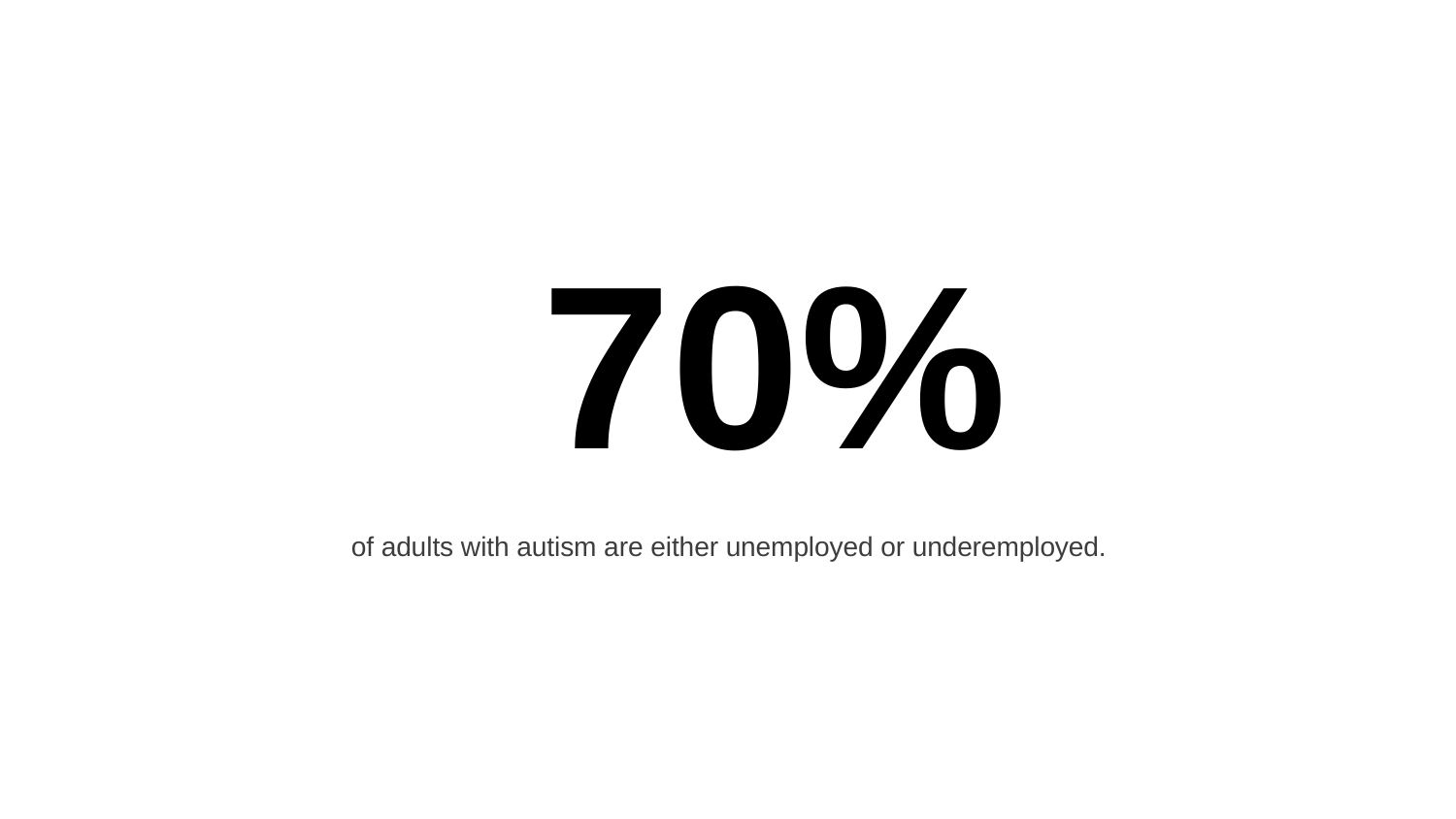

70%
of adults with autism are either unemployed or underemployed.